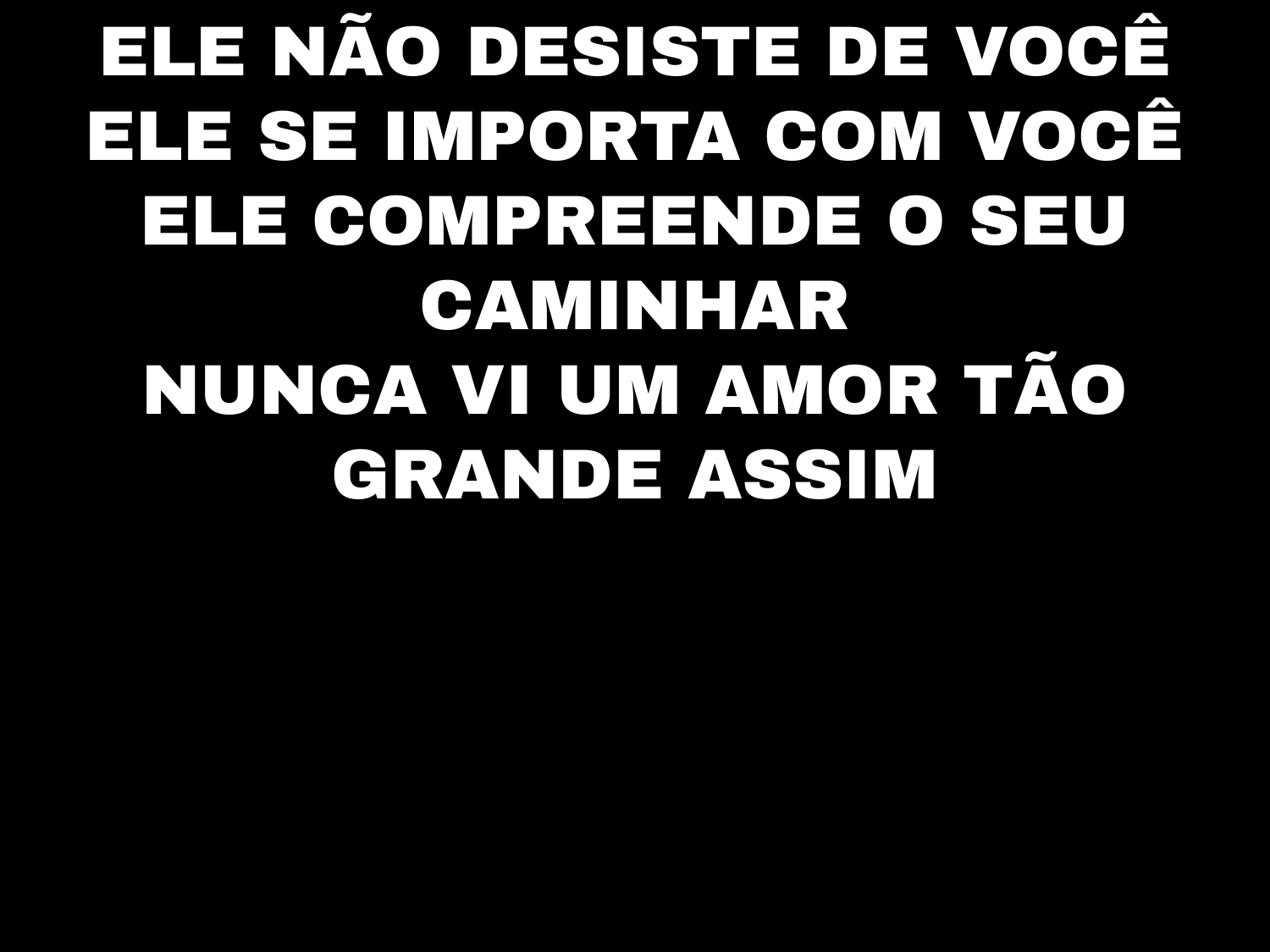

# ELE NÃO DESISTE DE VOCÊ ELE SE IMPORTA COM VOCÊ ELE COMPREENDE O SEU CAMINHAR NUNCA VI UM AMOR TÃO GRANDE ASSIM